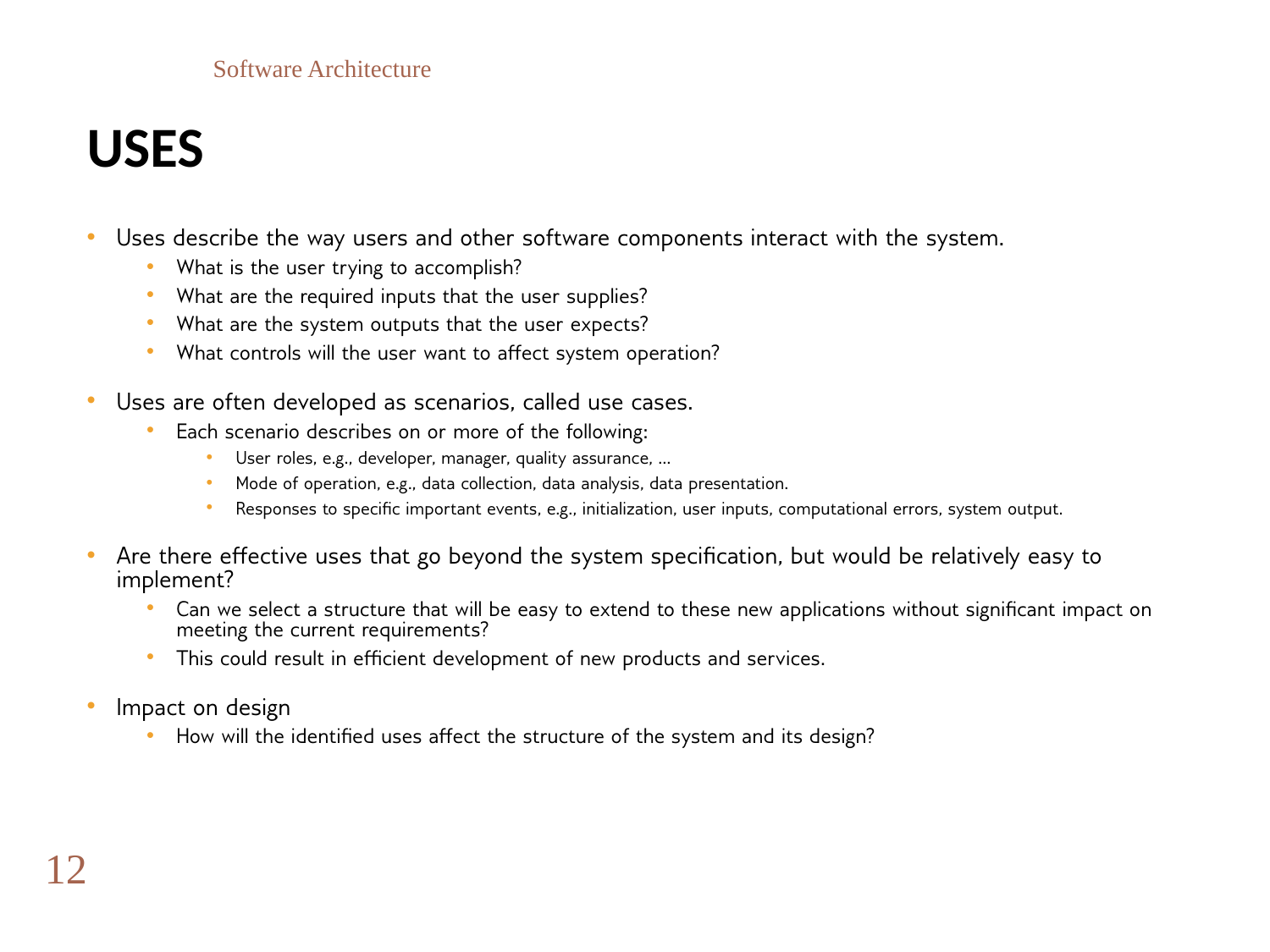

Software Architecture
# Uses
Uses describe the way users and other software components interact with the system.
What is the user trying to accomplish?
What are the required inputs that the user supplies?
What are the system outputs that the user expects?
What controls will the user want to affect system operation?
Uses are often developed as scenarios, called use cases.
Each scenario describes on or more of the following:
User roles, e.g., developer, manager, quality assurance, …
Mode of operation, e.g., data collection, data analysis, data presentation.
Responses to specific important events, e.g., initialization, user inputs, computational errors, system output.
Are there effective uses that go beyond the system specification, but would be relatively easy to implement?
Can we select a structure that will be easy to extend to these new applications without significant impact on meeting the current requirements?
This could result in efficient development of new products and services.
Impact on design
How will the identified uses affect the structure of the system and its design?
12